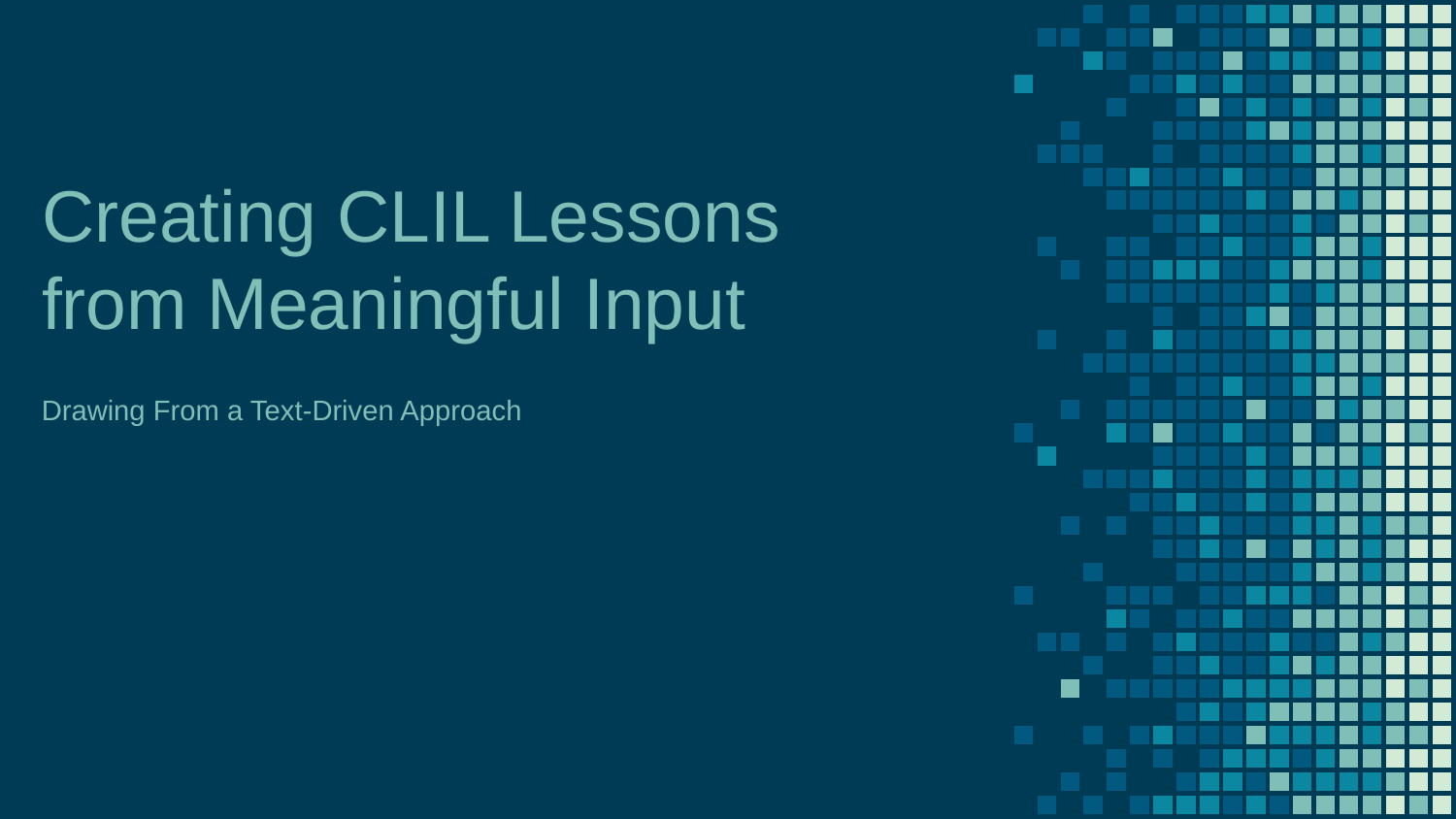

# Creating CLIL Lessons from Meaningful Input
Drawing From a Text-Driven Approach